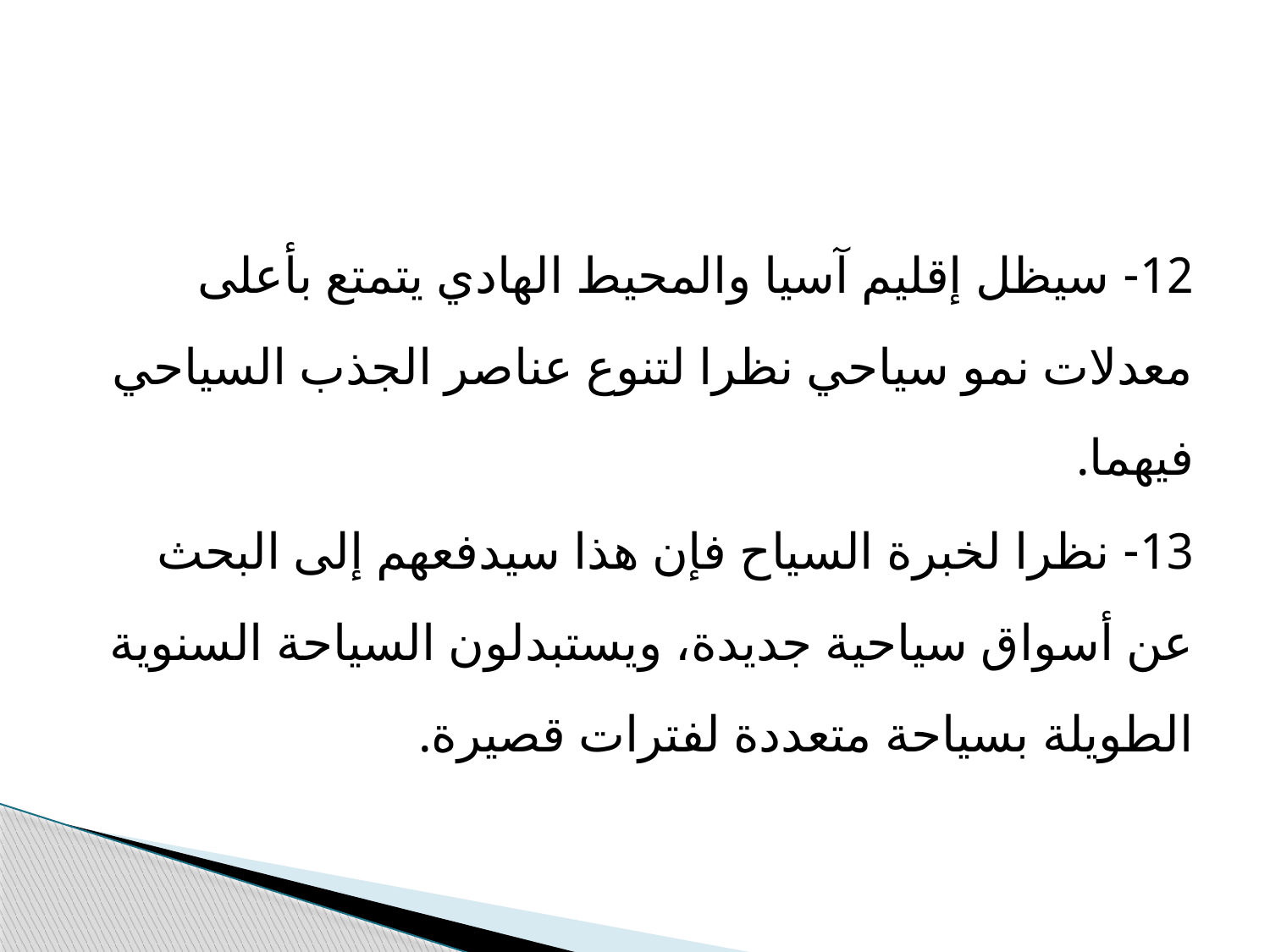

#
12- سیظل إقلیم آسیا والمحیط الھادي یتمتع بأعلى معدلات نمو سیاحي نظرا لتنوع عناصر الجذب السیاحي فیھما.
13- نظرا لخبرة السیاح فإن ھذا سیدفعھم إلى البحث عن أسواق سیاحیة جدیدة، ویستبدلون السیاحة السنویة الطویلة بسیاحة متعددة لفترات قصیرة.